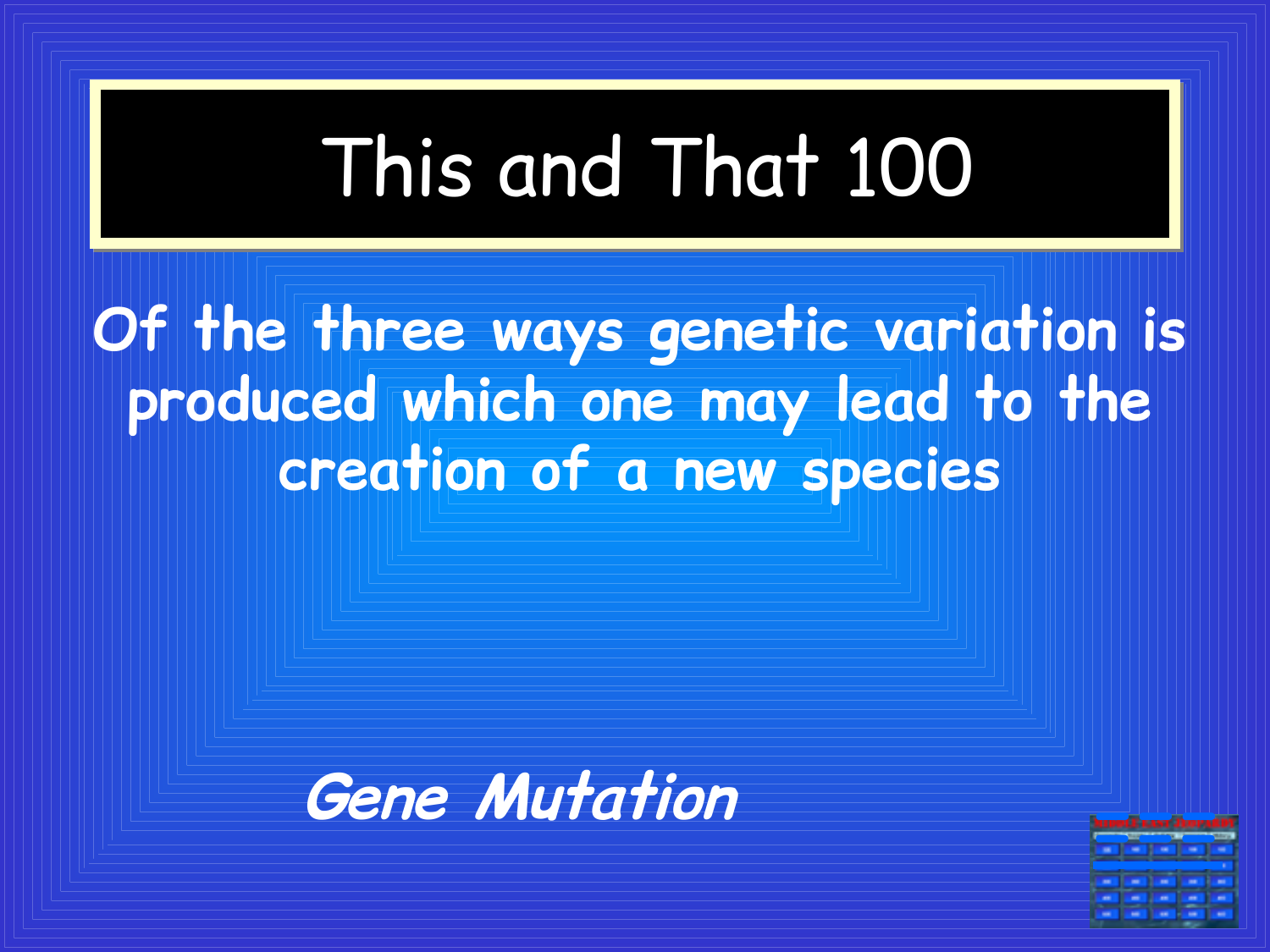

# This and That 100
Of the three ways genetic variation is produced which one may lead to the creation of a new species
Gene Mutation
===